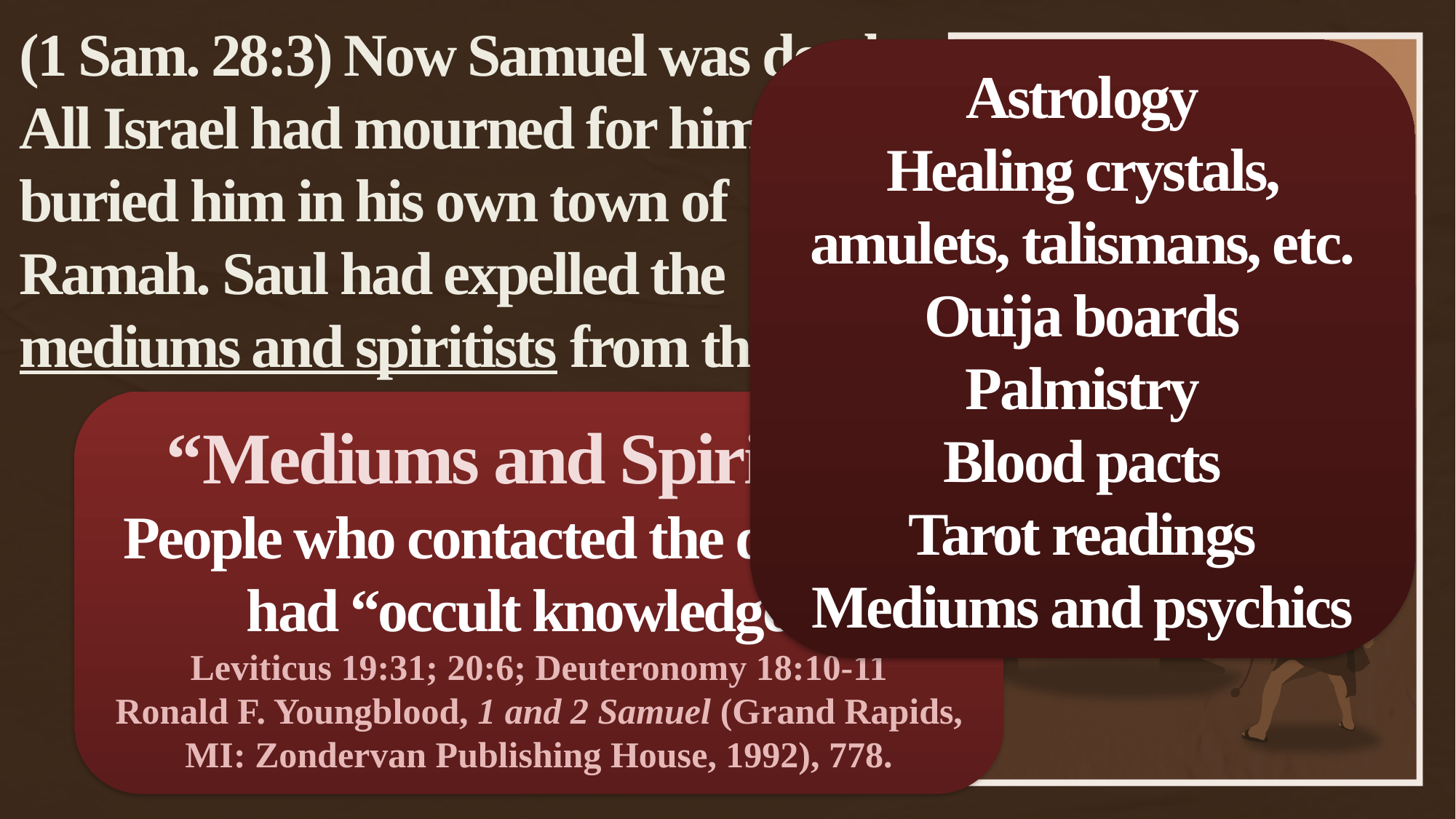

(1 Sam. 28:3) Now Samuel was dead.
All Israel had mourned for him and buried him in his own town of Ramah. Saul had expelled the mediums and spiritists from the land.
Astrology
Healing crystals, amulets, talismans, etc.
Ouija boards
Palmistry
Blood pacts
Tarot readings
Mediums and psychics
“Mediums and Spiritists”
People who contacted the dead and had “occult knowledge.”
Leviticus 19:31; 20:6; Deuteronomy 18:10-11
Ronald F. Youngblood, 1 and 2 Samuel (Grand Rapids, MI: Zondervan Publishing House, 1992), 778.